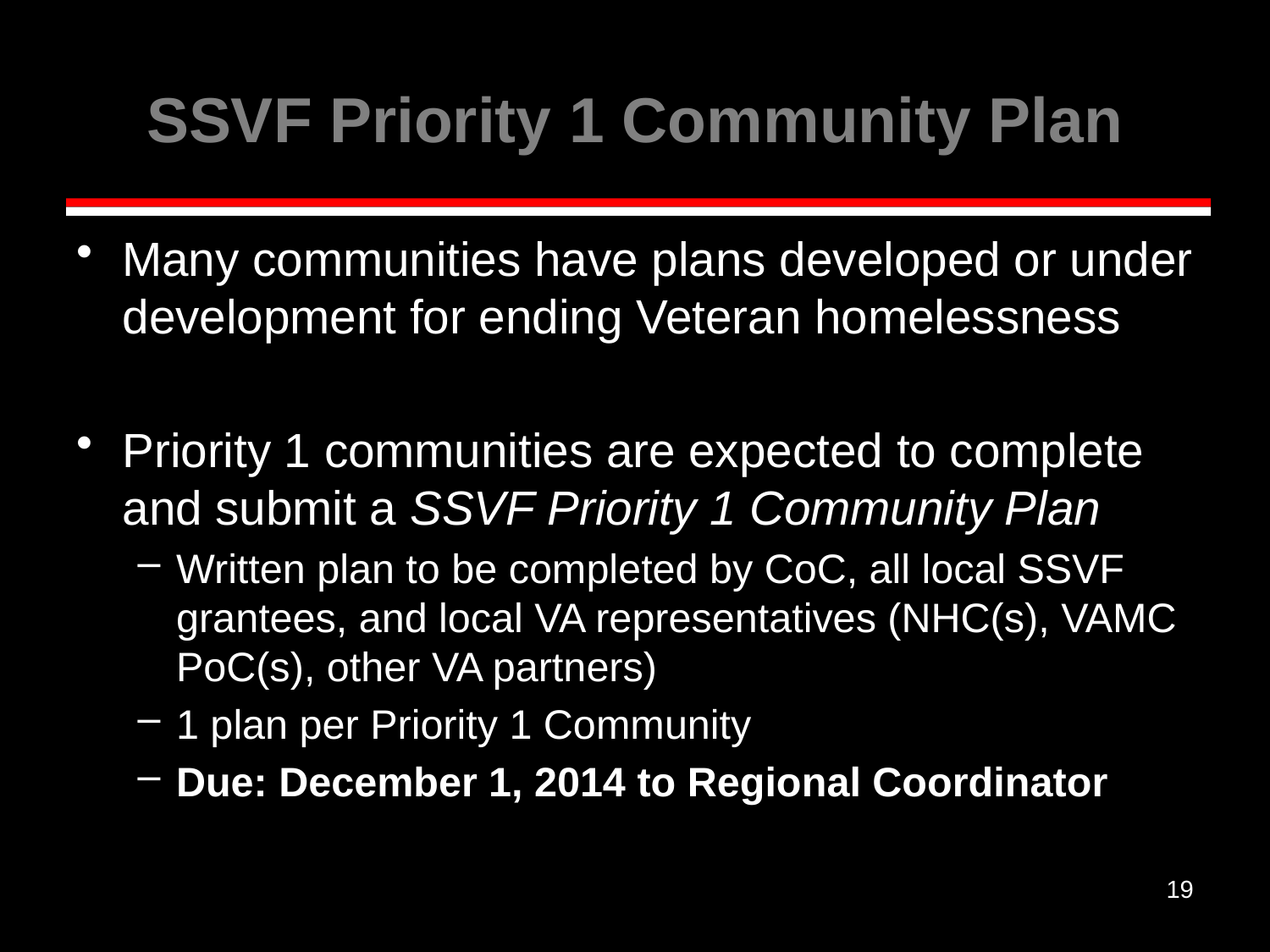

# SSVF Priority 1 Community Plan
Many communities have plans developed or under development for ending Veteran homelessness

Priority 1 communities are expected to complete and submit a SSVF Priority 1 Community Plan
Written plan to be completed by CoC, all local SSVF grantees, and local VA representatives (NHC(s), VAMC PoC(s), other VA partners)
1 plan per Priority 1 Community
Due: December 1, 2014 to Regional Coordinator
19